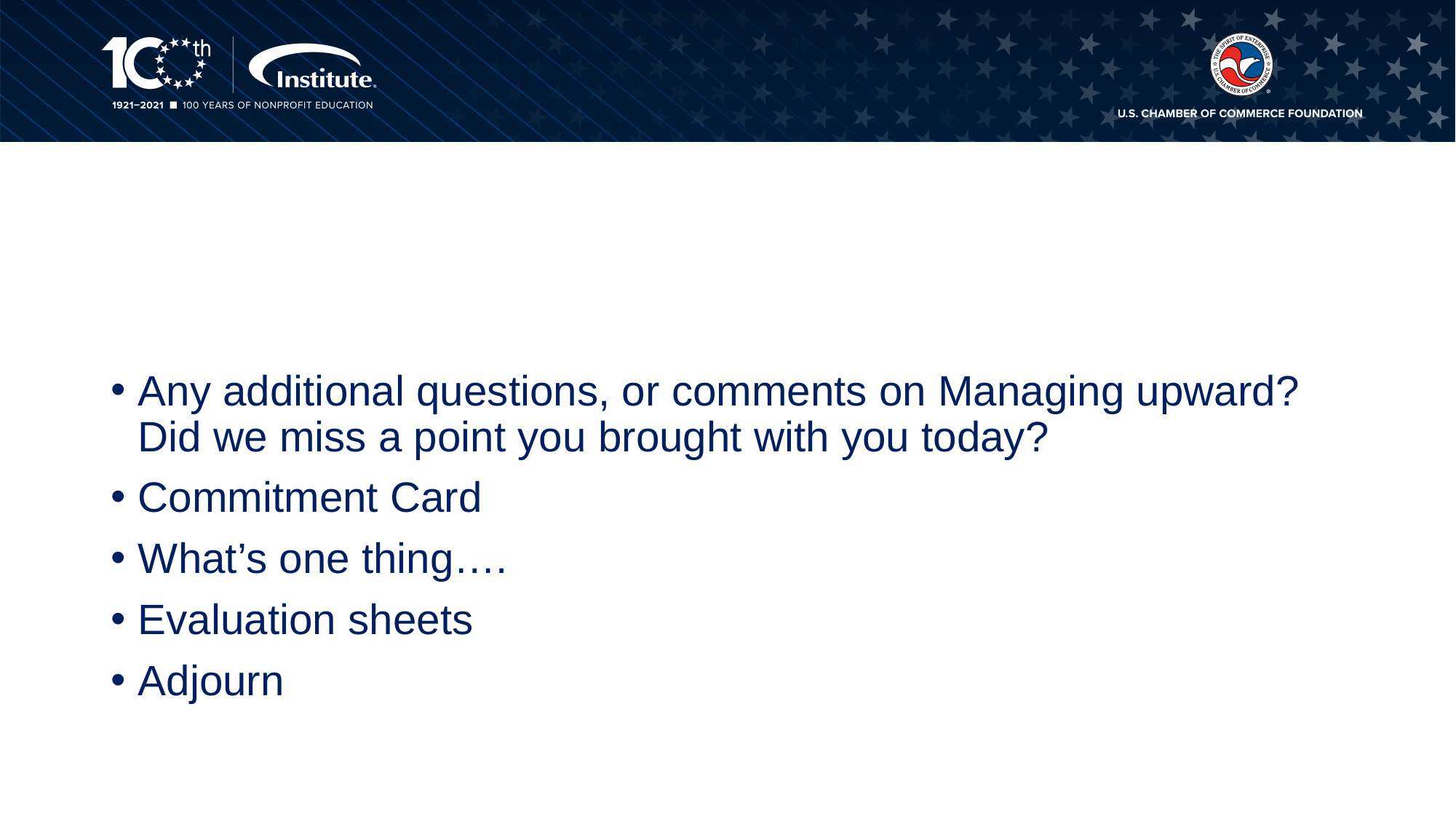

#
Any additional questions, or comments on Managing upward? Did we miss a point you brought with you today?
Commitment Card
What’s one thing….
Evaluation sheets
Adjourn